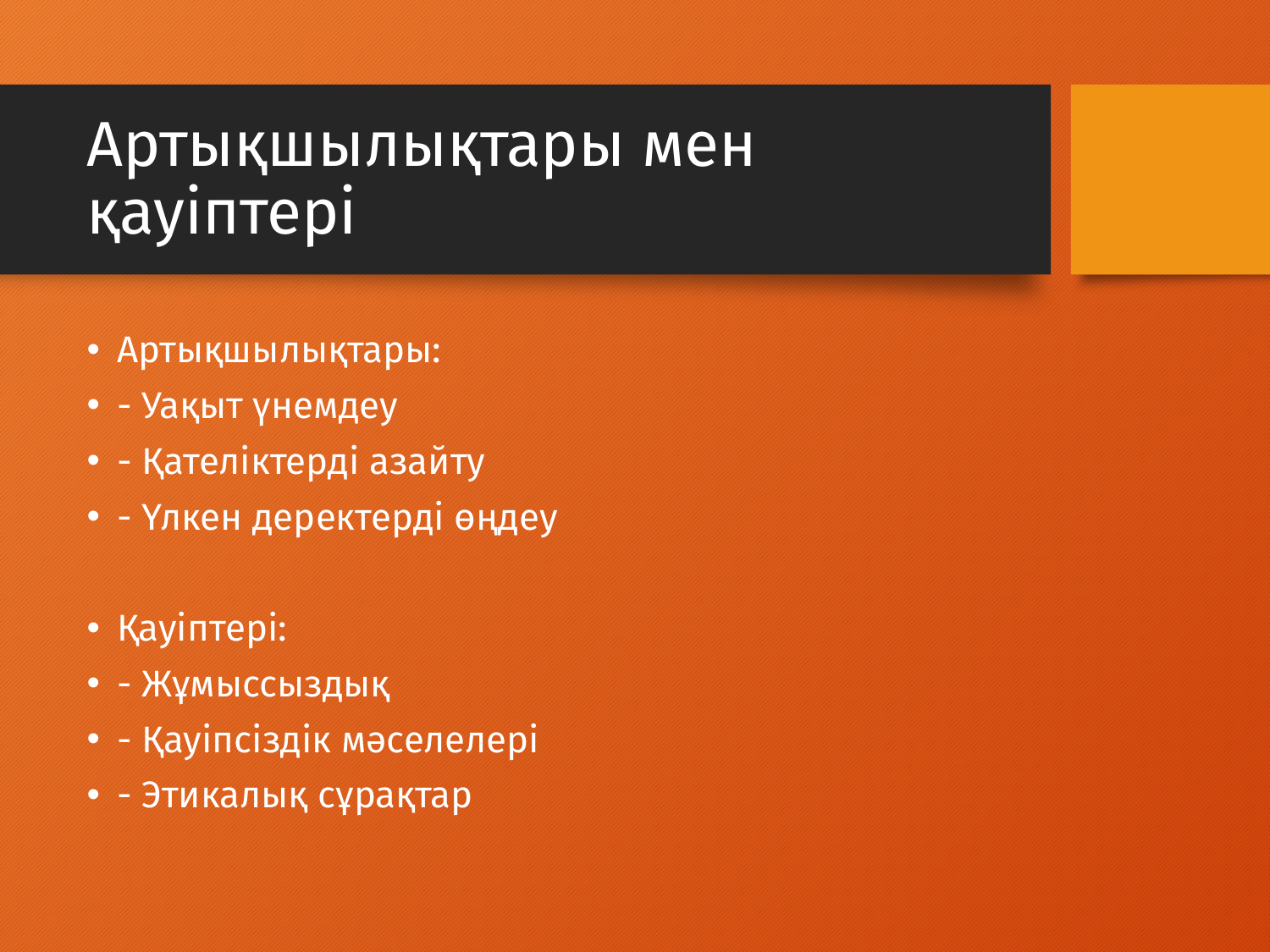

# Артықшылықтары мен қауіптері
Артықшылықтары:
- Уақыт үнемдеу
- Қателіктерді азайту
- Үлкен деректерді өңдеу

Қауіптері:
- Жұмыссыздық
- Қауіпсіздік мәселелері
- Этикалық сұрақтар